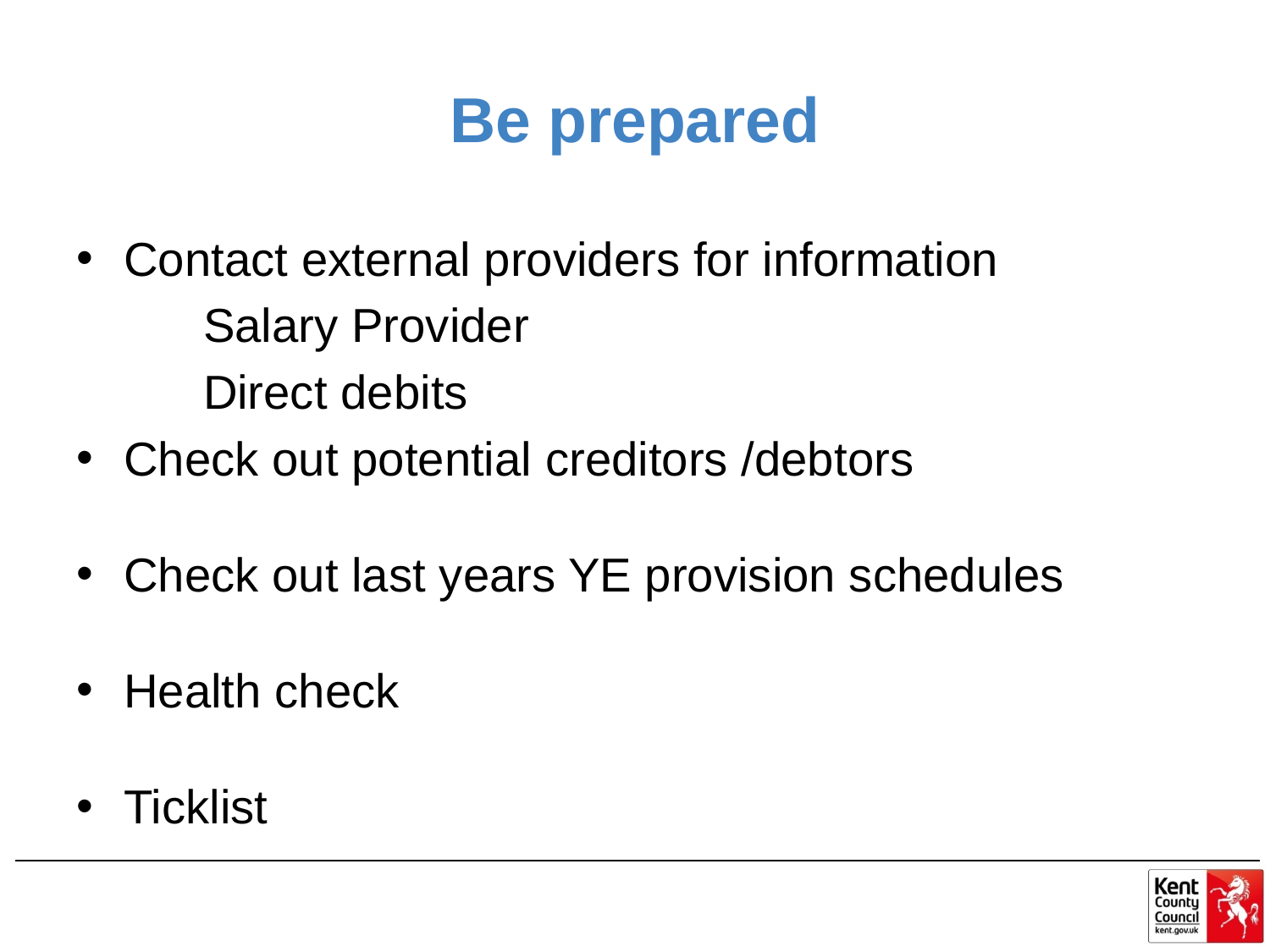

# Be prepared
Contact external providers for information
	Salary Provider
	Direct debits
Check out potential creditors /debtors

Check out last years YE provision schedules

Health check

Ticklist